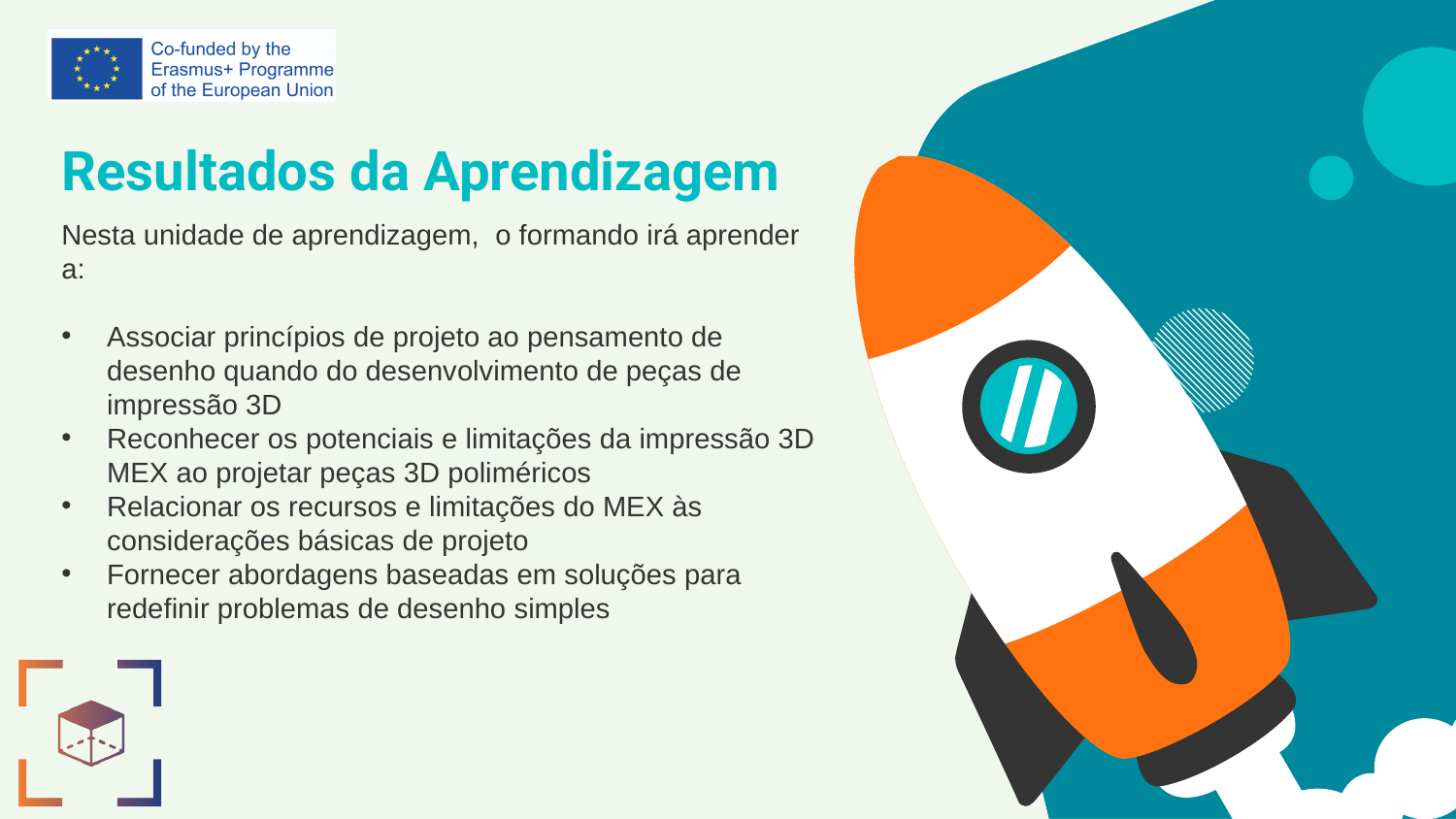

# Resultados da Aprendizagem

Nesta unidade de aprendizagem,  o formando irá aprender a:

Associar princípios de projeto ao pensamento de desenho quando do desenvolvimento de peças de impressão 3D
Reconhecer os potenciais e limitações da impressão 3D MEX ao projetar peças 3D poliméricos
Relacionar os recursos e limitações do MEX às considerações básicas de projeto
Fornecer abordagens baseadas em soluções para redefinir problemas de desenho simples